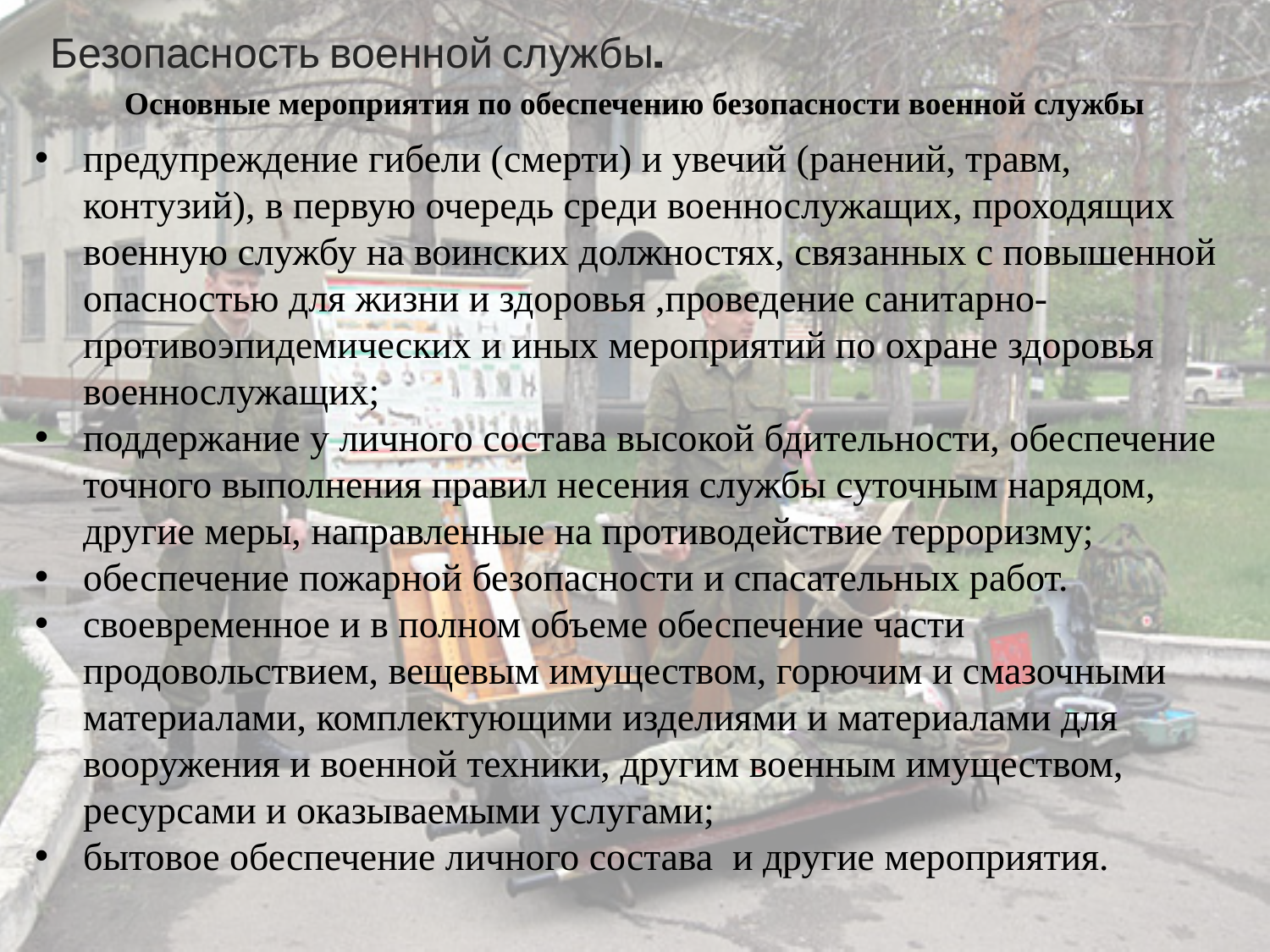

# Безопасность военной службы.
Основные мероприятия по обеспечению безопасности военной службы
предупреждение гибели (смерти) и увечий (ранений, травм, контузий), в первую очередь среди военнослужащих, проходящих военную службу на воинских должностях, связанных с повышенной опасностью для жизни и здоровья ,проведение санитарно-противоэпидемических и иных мероприятий по охране здоровья военнослужащих;
поддержание у личного состава высокой бдительности, обеспечение точного выполнения правил несения службы суточным нарядом, другие меры, направленные на противодействие терроризму;
обеспечение пожарной безопасности и спасательных работ.
своевременное и в полном объеме обеспечение части продовольствием, вещевым имуществом, горючим и смазочными материалами, комплектующими изделиями и материалами для вооружения и военной техники, другим военным имуществом, ресурсами и оказываемыми услугами;
бытовое обеспечение личного состава  и другие мероприятия.